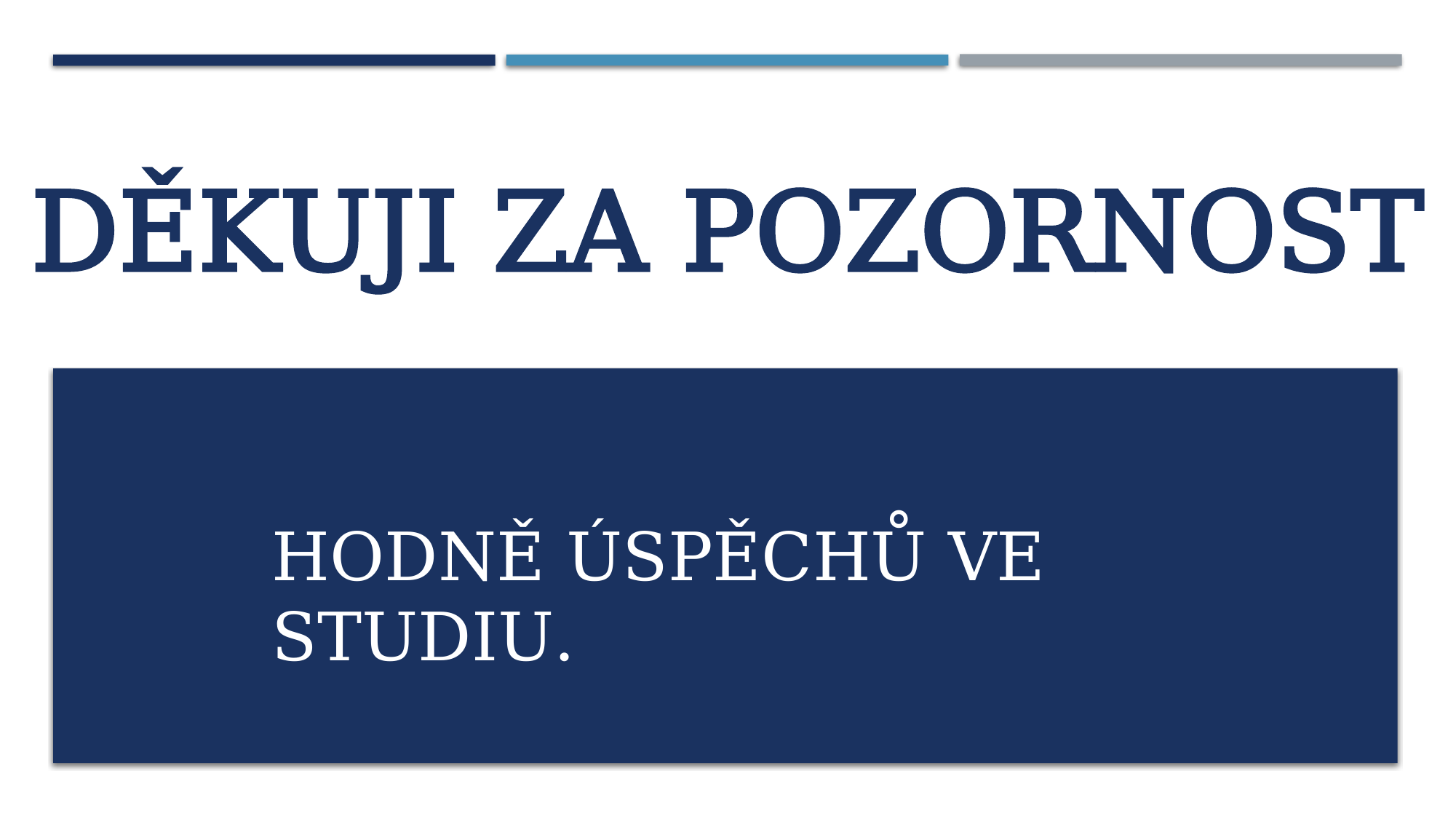

# DĚKUJI ZA POZORNOST
HODNĚ ÚSPĚCHŮ VE STUDIU.